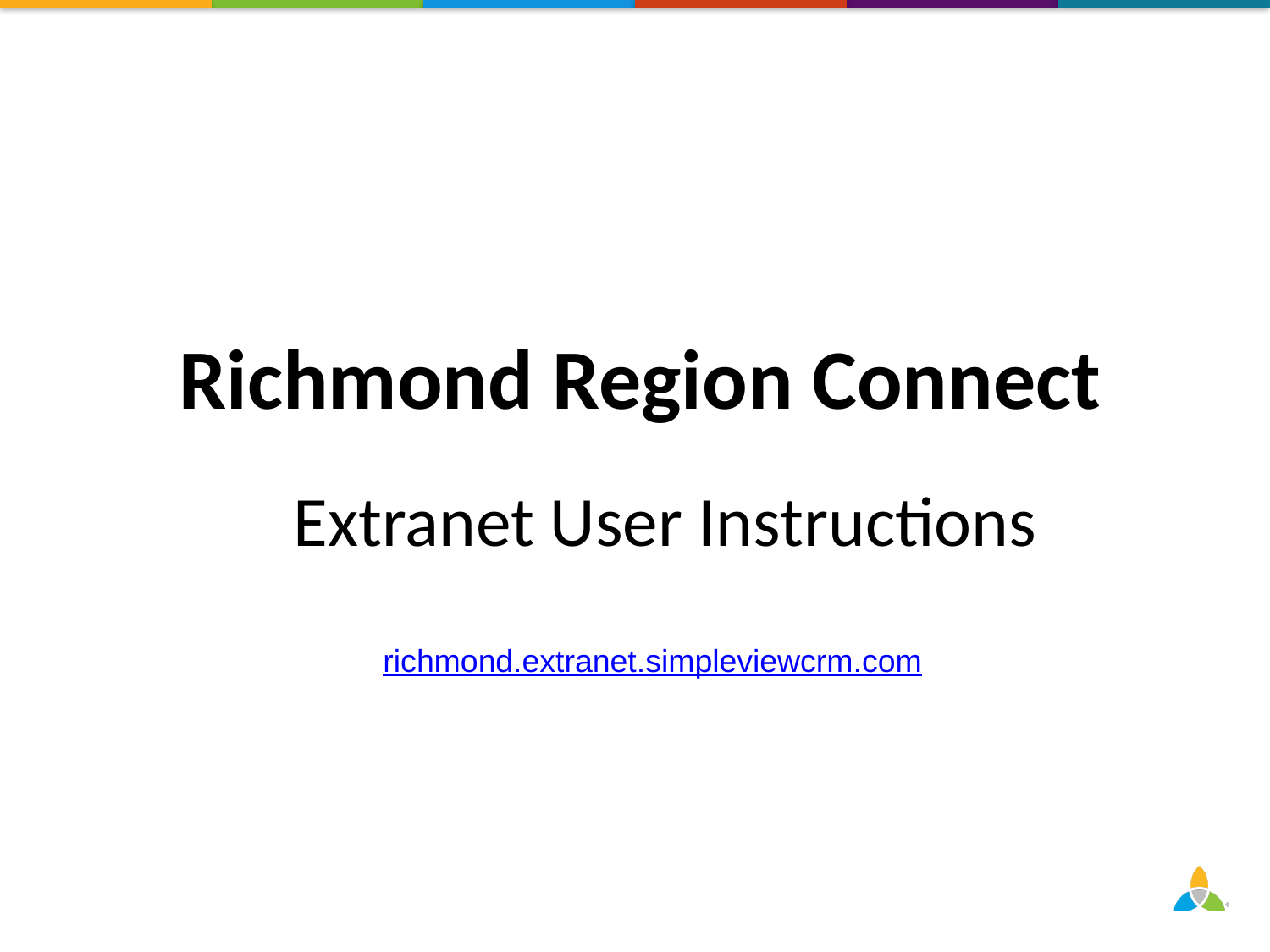

Richmond Region Connect
Extranet User Instructions
richmond.extranet.simpleviewcrm.com